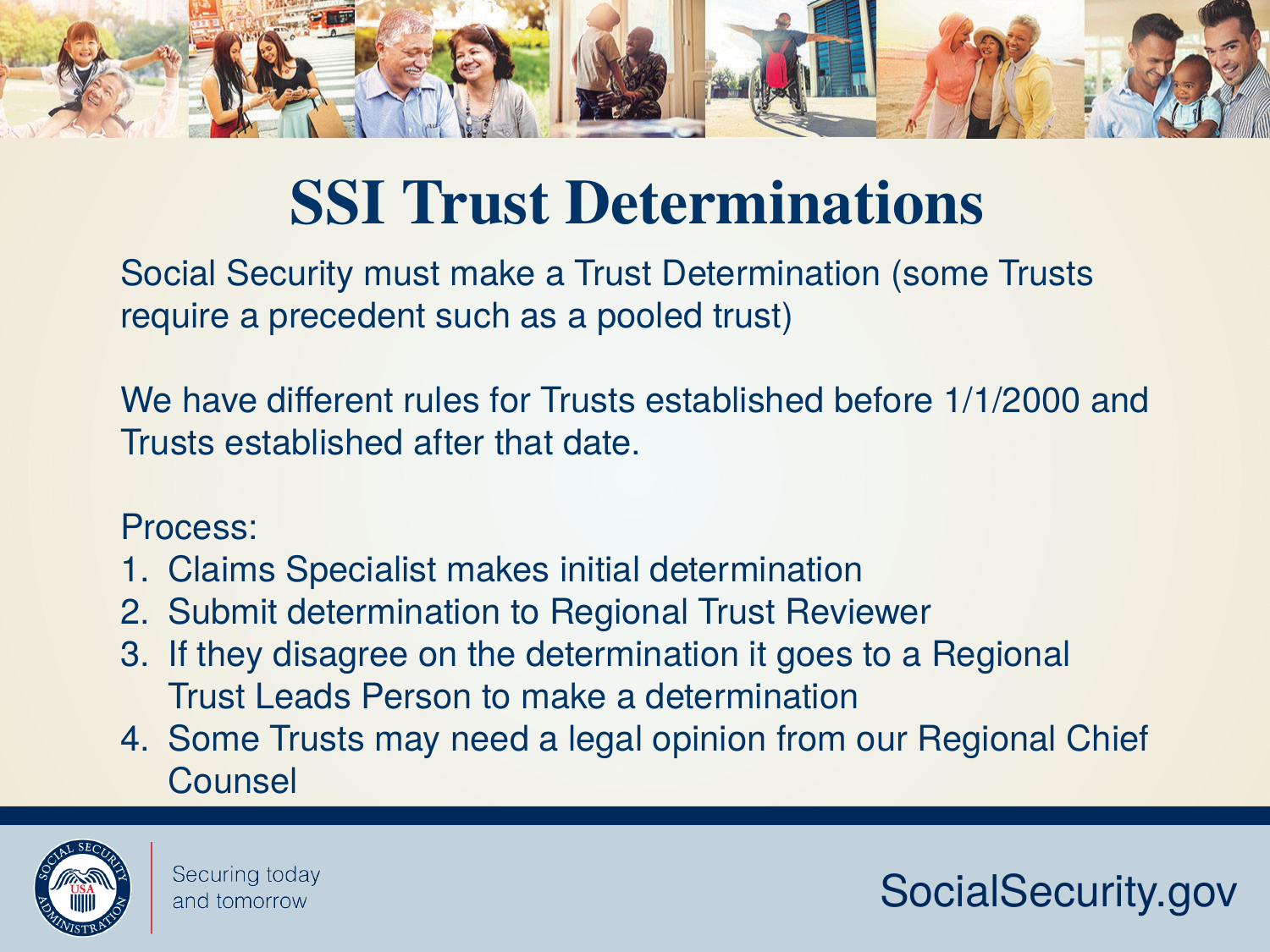

SSI Trust Determinations
Social Security must make a Trust Determination (some Trusts require a precedent such as a pooled trust)

We have different rules for Trusts established before 1/1/2000 and Trusts established after that date.

Process:
Claims Specialist makes initial determination
Submit determination to Regional Trust Reviewer
If they disagree on the determination it goes to a Regional Trust Leads Person to make a determination
Some Trusts may need a legal opinion from our Regional Chief Counsel